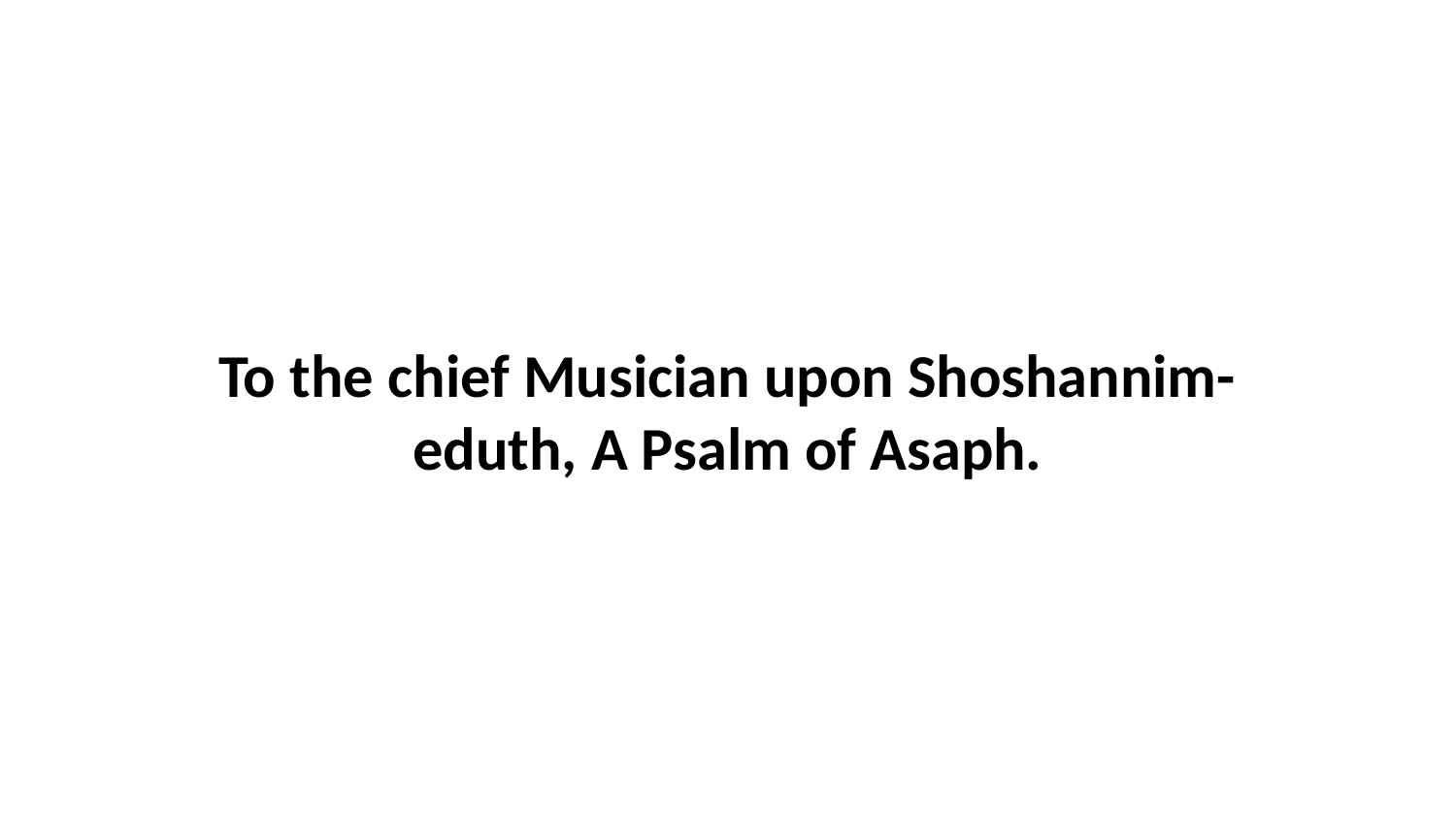

To the chief Musician upon Shoshannim-eduth, A Psalm of Asaph.